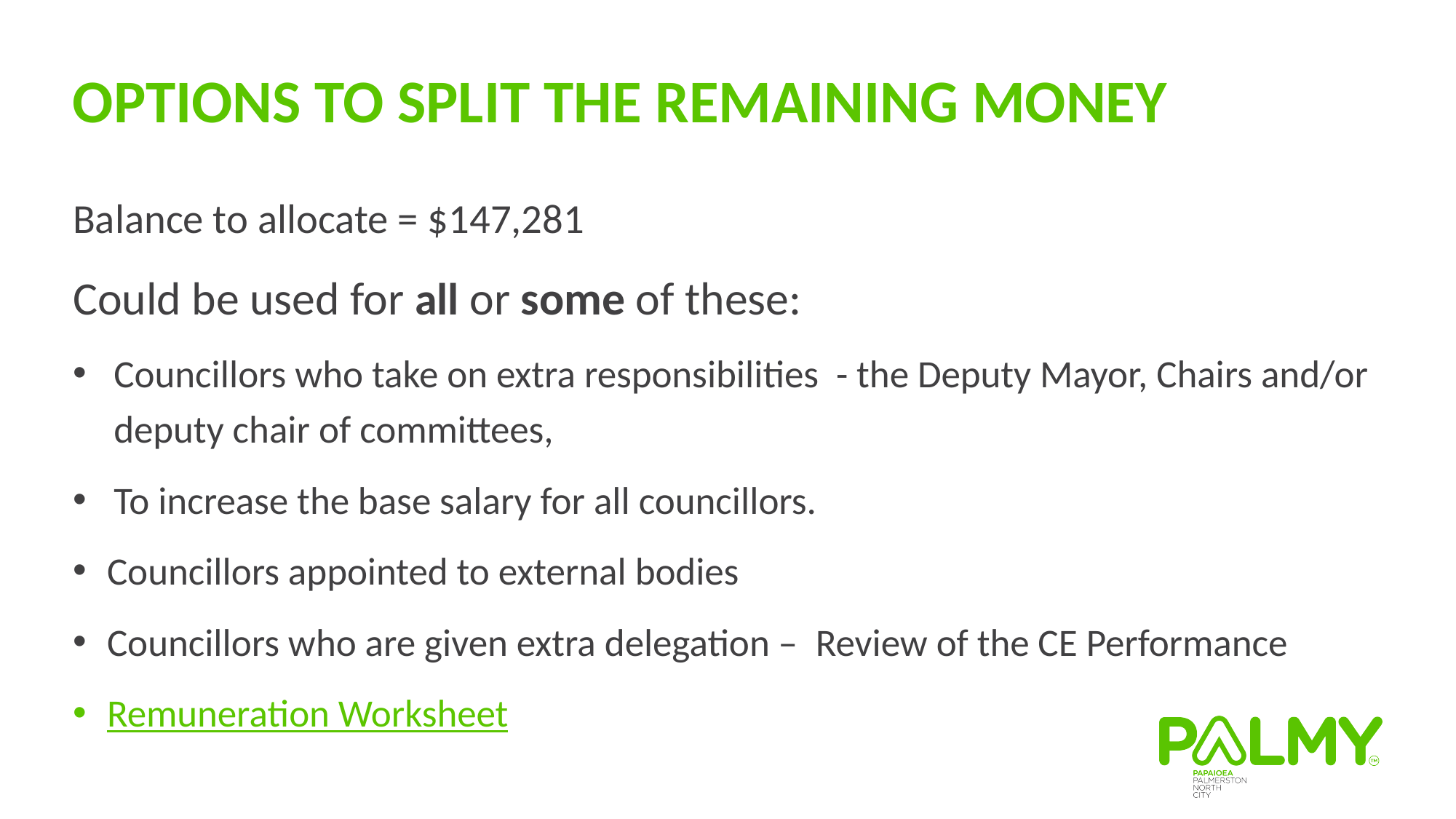

Options to Split the Remaining Money

Balance to allocate = $147,281
Could be used for all or some of these:
Councillors who take on extra responsibilities  - the Deputy Mayor, Chairs and/or deputy chair of committees,
To increase the base salary for all councillors.
Councillors appointed to external bodies
Councillors who are given extra delegation –  Review of the CE Performance
Remuneration Worksheet